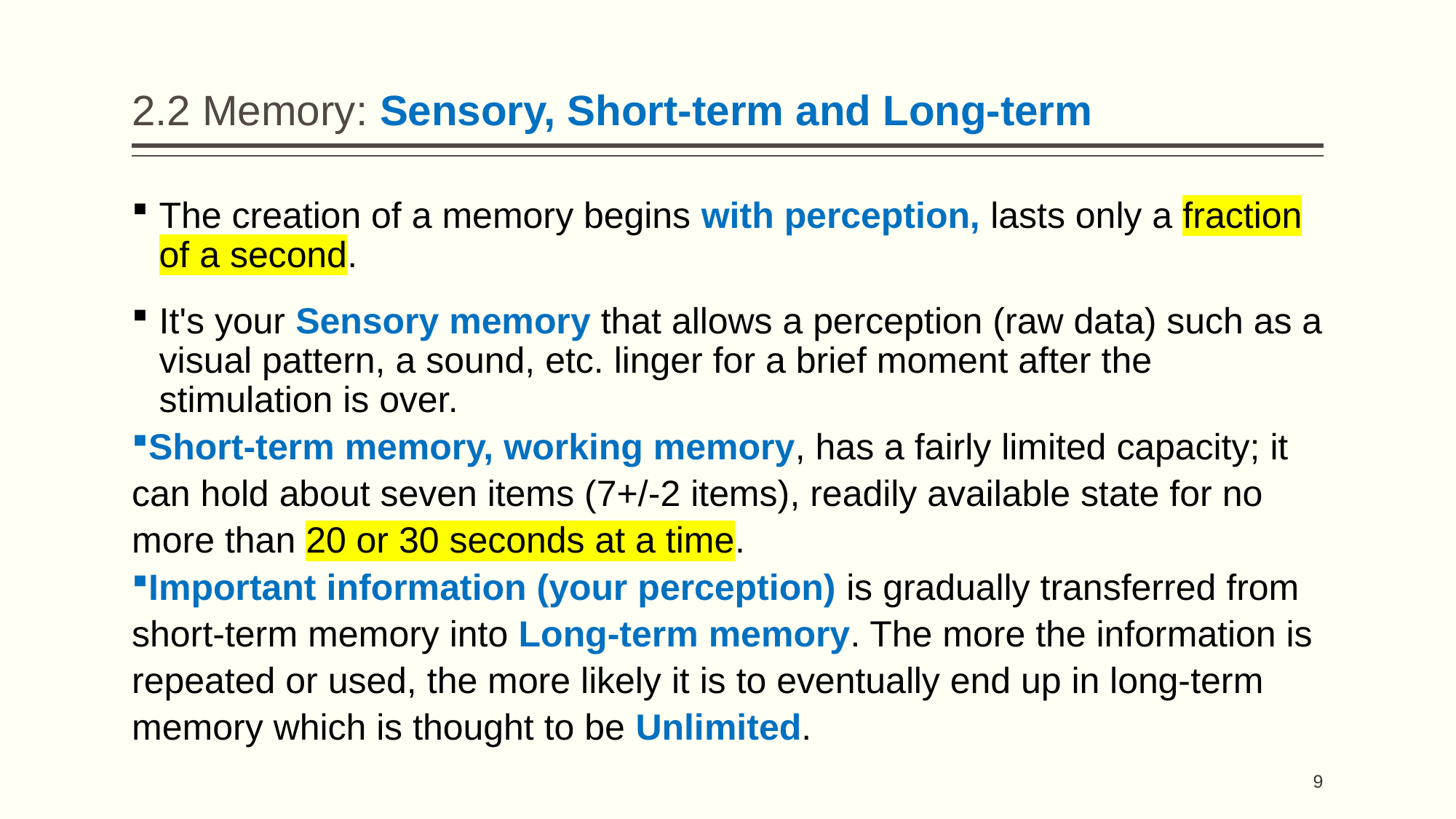

# 2.2 Memory: Sensory, Short-term and Long-term
The creation of a memory begins with perception, lasts only a fraction of a second.
It's your Sensory memory that allows a perception (raw data) such as a visual pattern, a sound, etc. linger for a brief moment after the stimulation is over.
Short-term memory, working memory, has a fairly limited capacity; it can hold about seven items (7+/-2 items), readily available state for no more than 20 or 30 seconds at a time.
Important information (your perception) is gradually transferred from short-term memory into Long-term memory. The more the information is repeated or used, the more likely it is to eventually end up in long-term memory which is thought to be Unlimited.

9